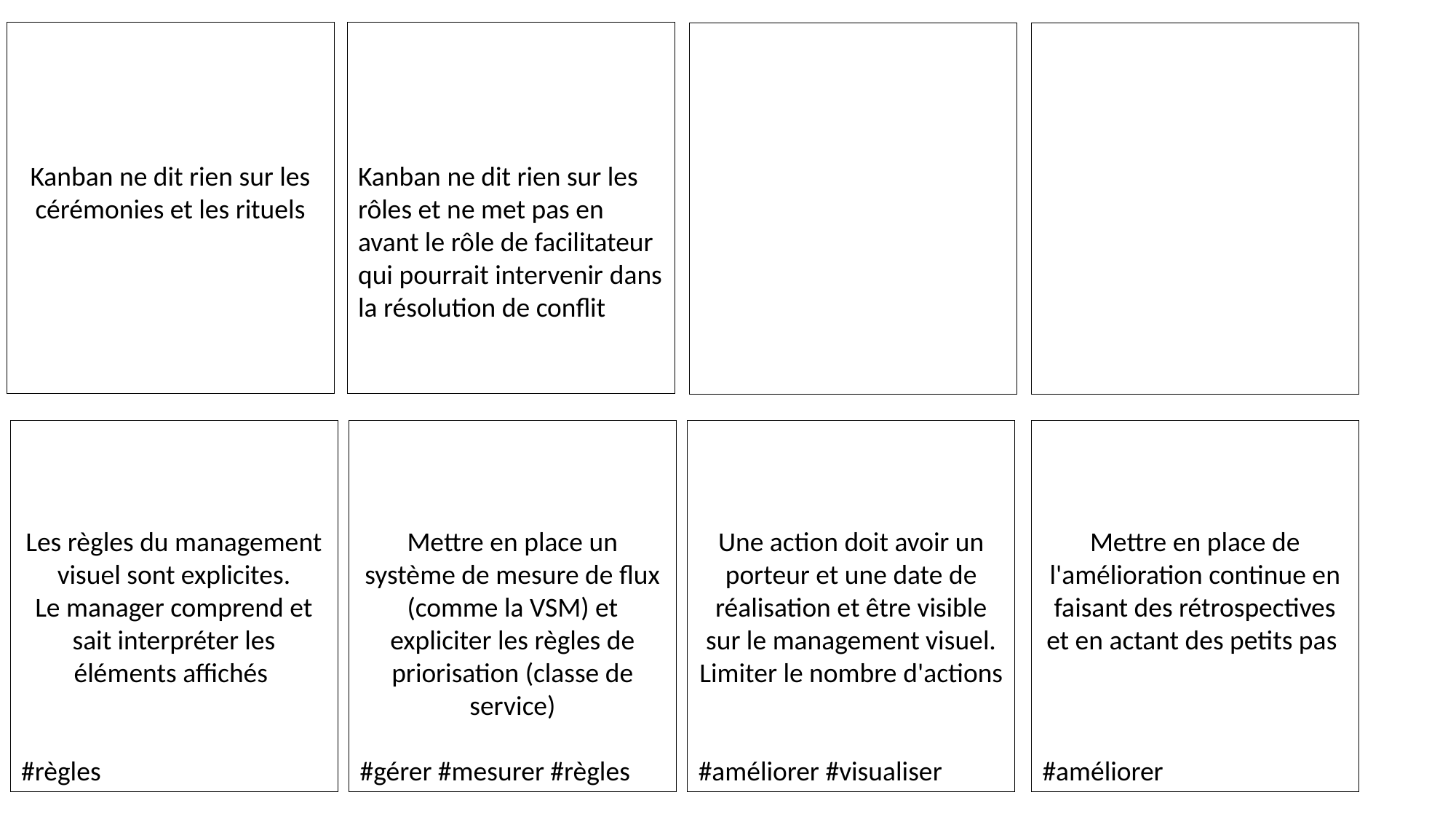

Kanban ne dit rien sur les cérémonies et les rituels

Kanban ne dit rien sur les rôles et ne met pas en avant le rôle de facilitateur qui pourrait intervenir dans la résolution de conflit

Mettre en place un système de mesure de flux (comme la VSM) et expliciter les règles de priorisation (classe de service)

#gérer #mesurer #règles

Mettre en place de l'amélioration continue en faisant des rétrospectives et en actant des petits pas

#améliorer

Les règles du management visuel sont explicites.
Le manager comprend et sait interpréter les éléments affichés

#règles

Une action doit avoir un porteur et une date de réalisation et être visible sur le management visuel. Limiter le nombre d'actions

#améliorer #visualiser